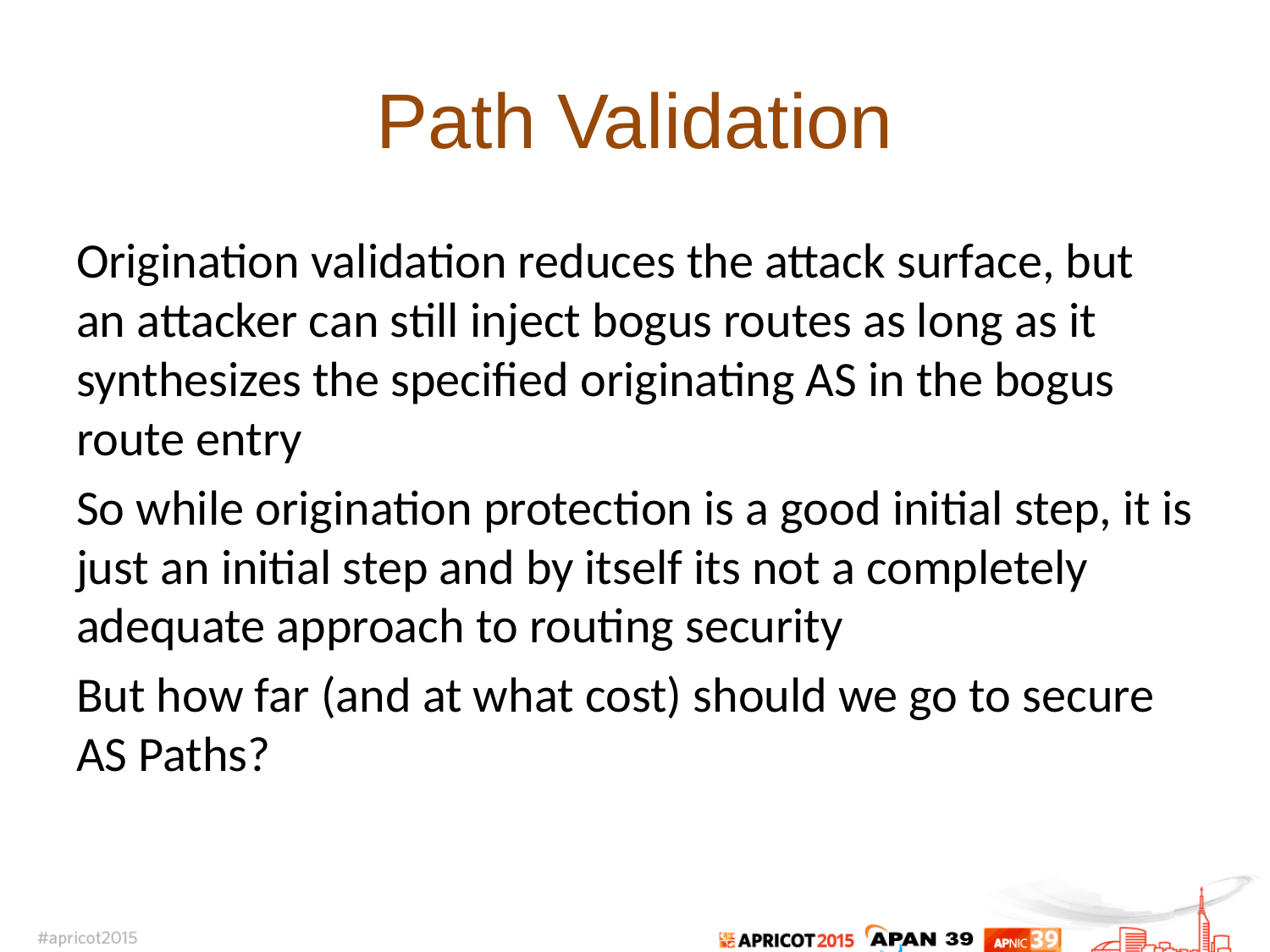

# Path Validation
Origination validation reduces the attack surface, but an attacker can still inject bogus routes as long as it synthesizes the specified originating AS in the bogus route entry
So while origination protection is a good initial step, it is just an initial step and by itself its not a completely adequate approach to routing security
But how far (and at what cost) should we go to secure AS Paths?